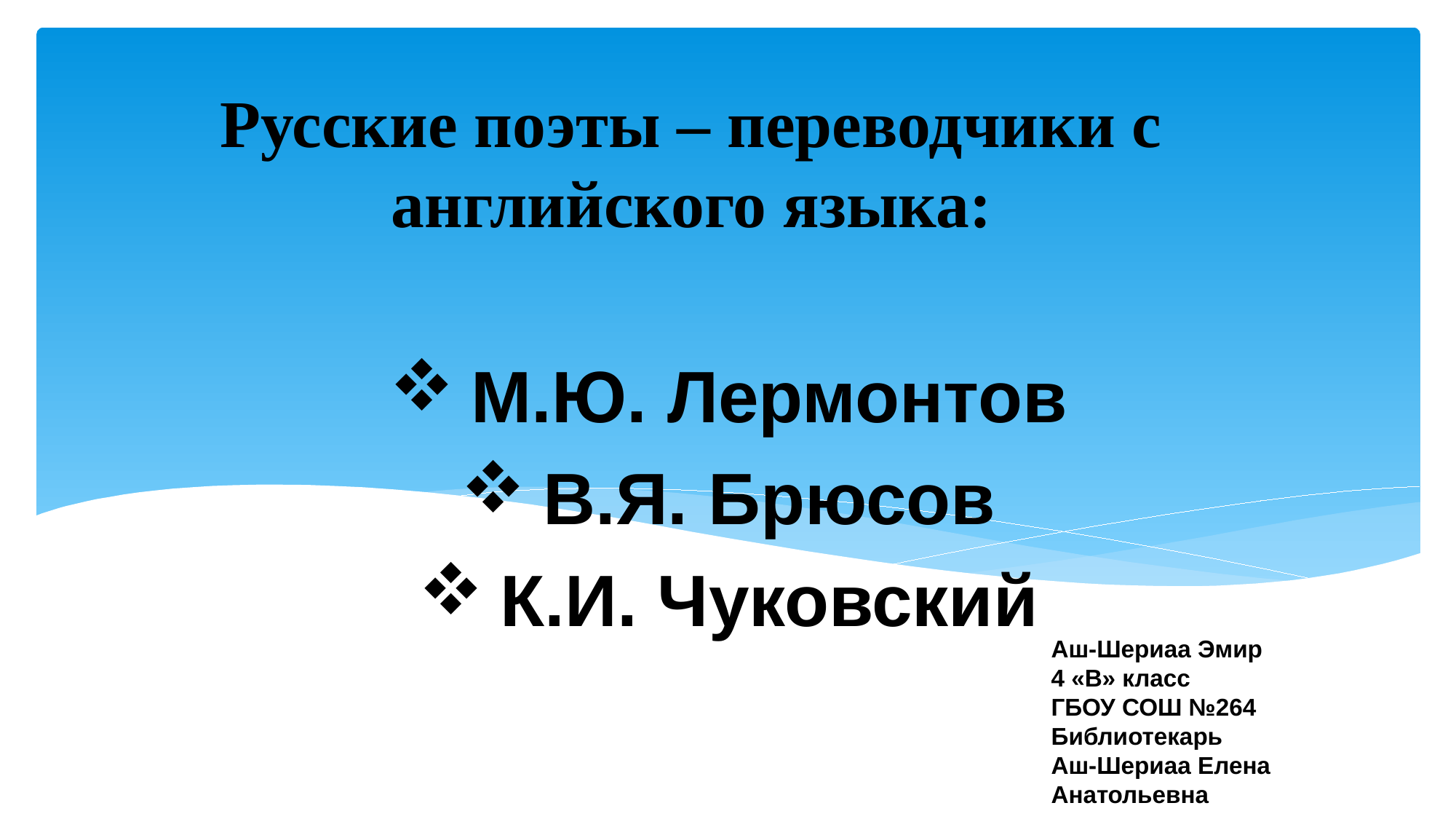

Русские поэты – переводчики с английского языка:
М.Ю. Лермонтов
В.Я. Брюсов
К.И. Чуковский
Аш-Шериаа Эмир
4 «В» класс
ГБОУ СОШ №264
Библиотекарь
Аш-Шериаа Елена Анатольевна